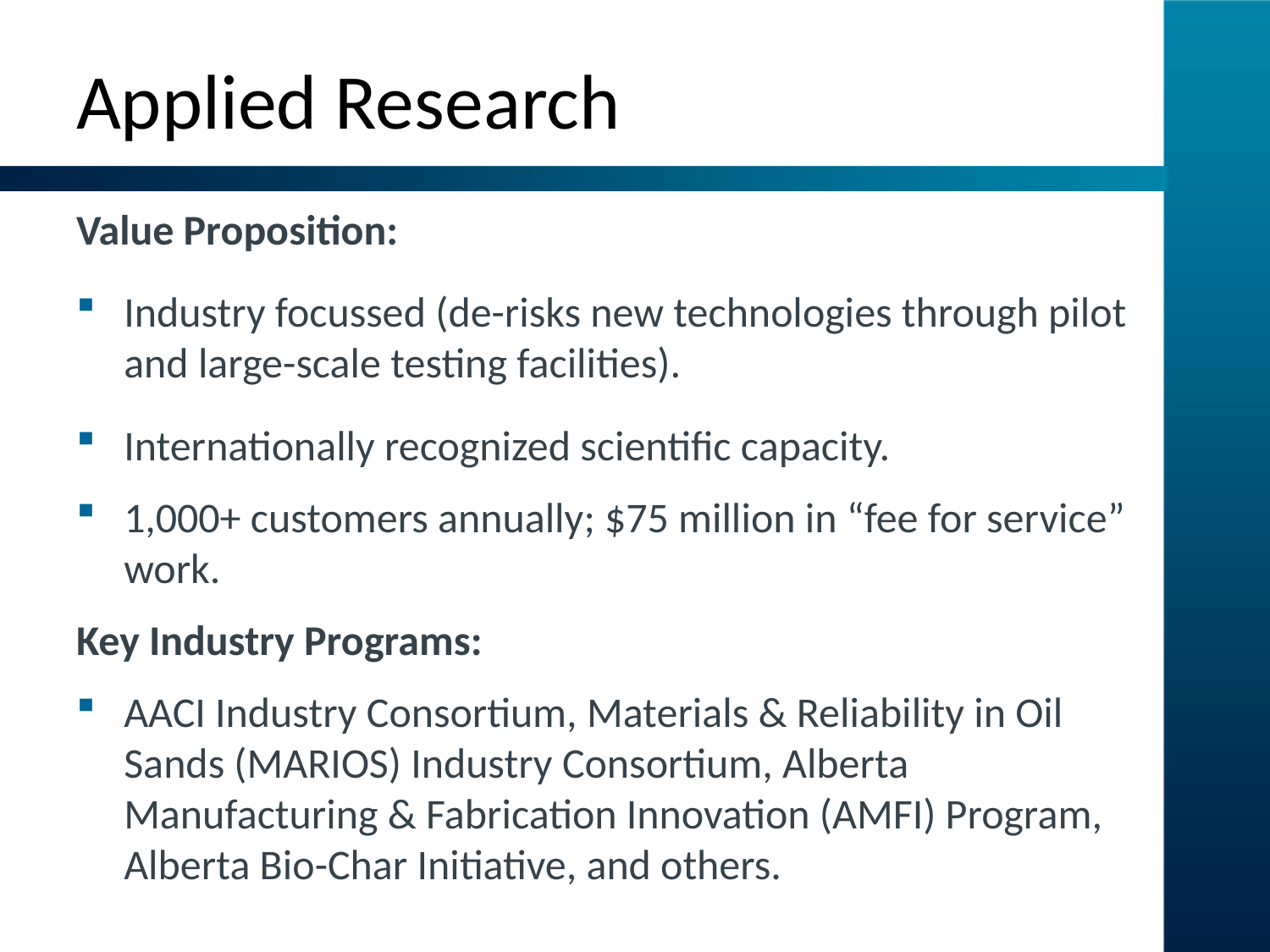

# Applied Research
Value Proposition:
Industry focussed (de-risks new technologies through pilot and large-scale testing facilities).
Internationally recognized scientific capacity.
1,000+ customers annually; $75 million in “fee for service” work.
Key Industry Programs:
AACI Industry Consortium, Materials & Reliability in Oil Sands (MARIOS) Industry Consortium, Alberta Manufacturing & Fabrication Innovation (AMFI) Program, Alberta Bio-Char Initiative, and others.